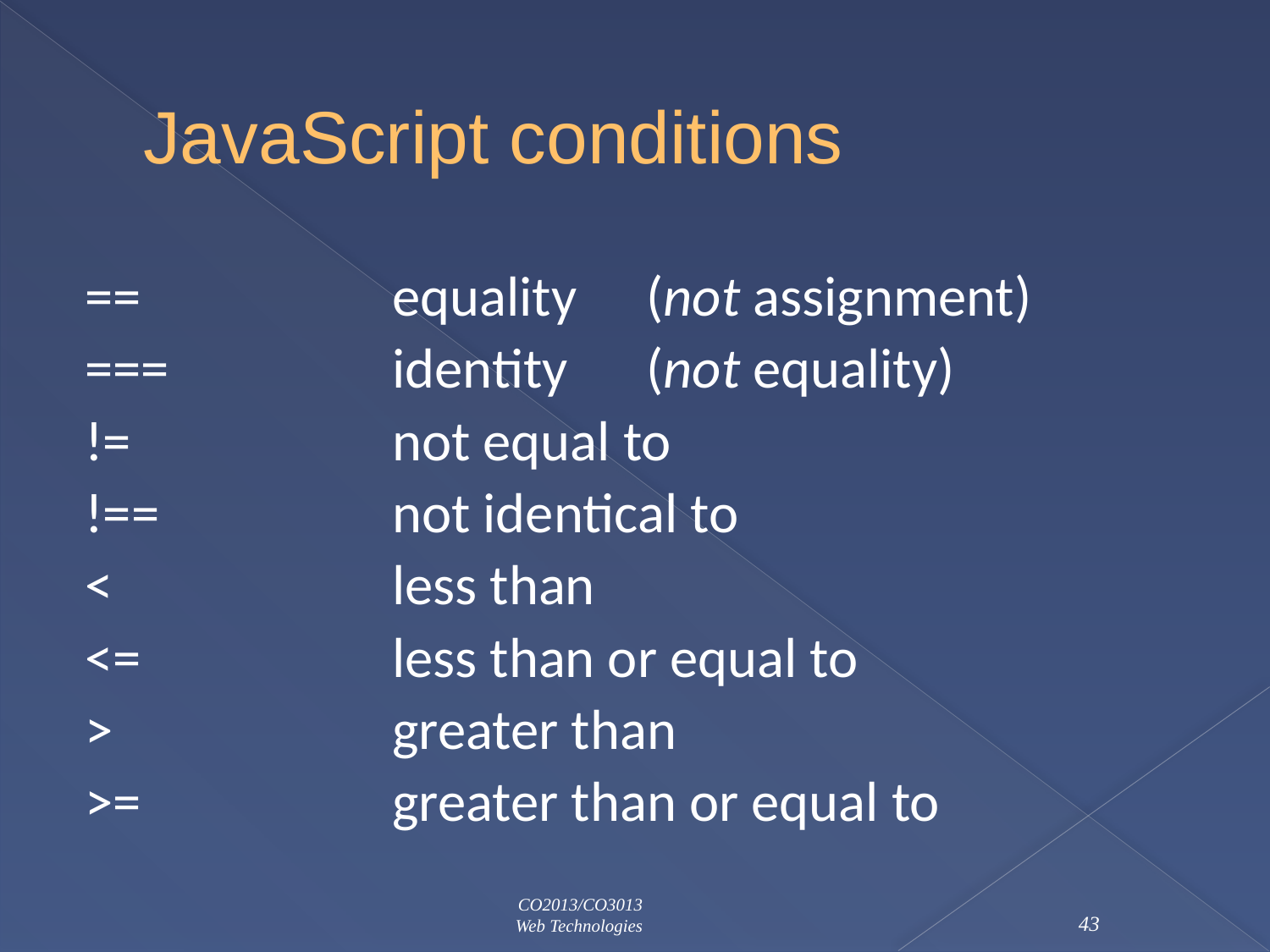

# JavaScript conditions
==		equality	(not assignment)
===		identity	(not equality)
!=			not equal to
!==		not identical to
<			less than
<=		less than or equal to
>			greater than
>=		greater than or equal to
CO2013/CO3013
Web Technologies
43